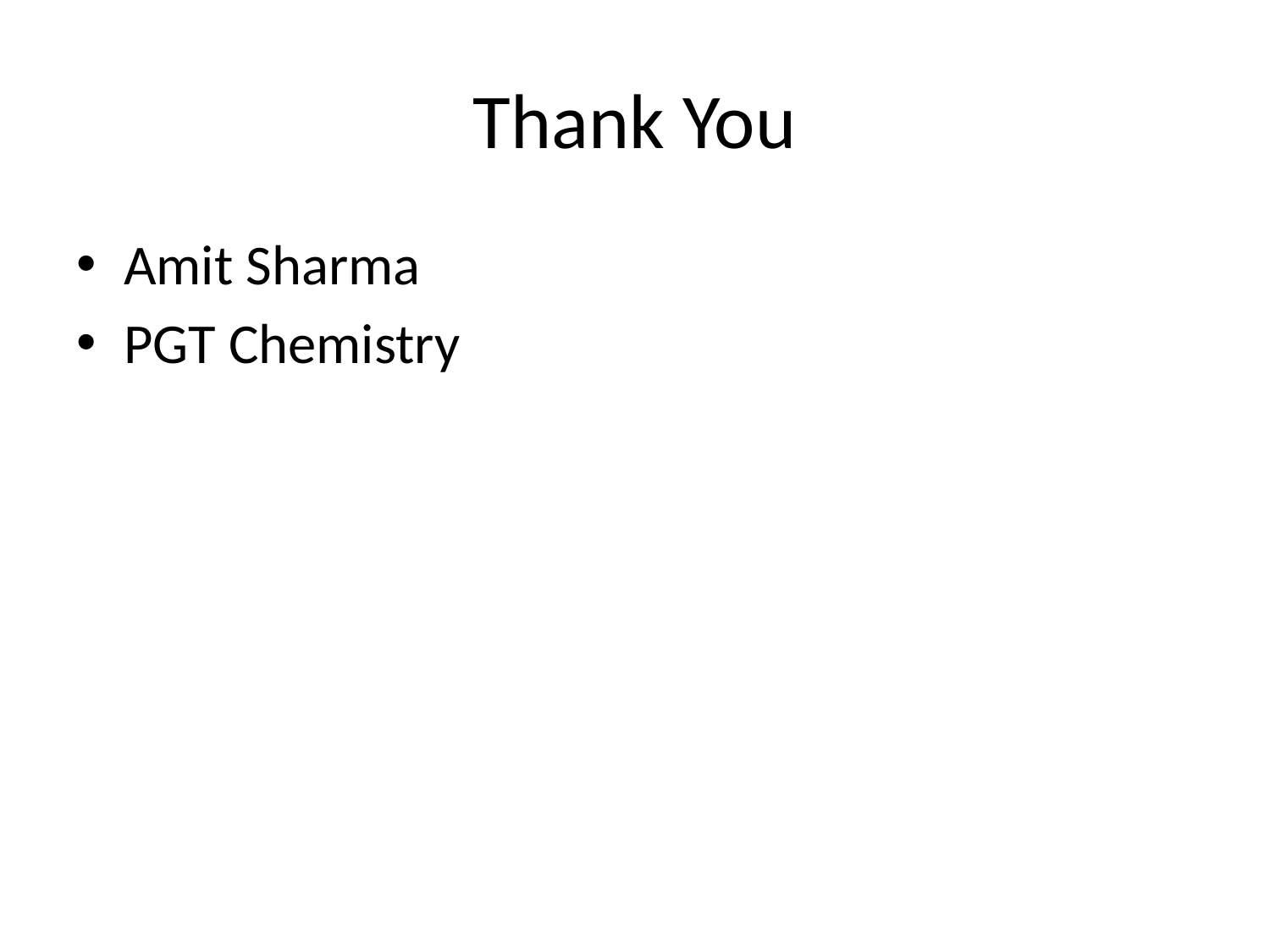

# Thank You
Amit Sharma
PGT Chemistry